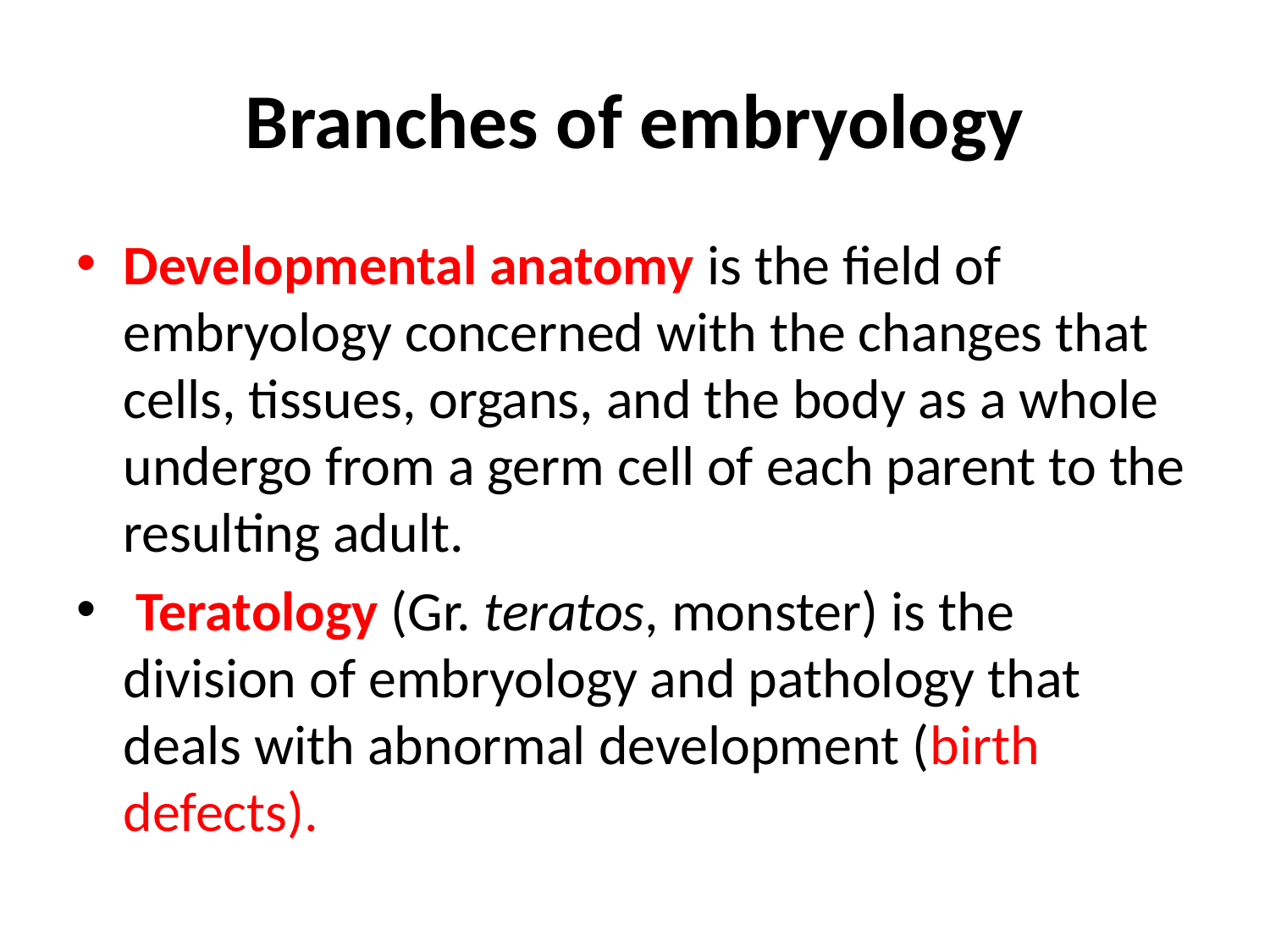

# Branches of embryology
Developmental anatomy is the field of embryology concerned with the changes that cells, tissues, organs, and the body as a whole undergo from a germ cell of each parent to the resulting adult.
 Teratology (Gr. teratos, monster) is the division of embryology and pathology that deals with abnormal development (birth defects).